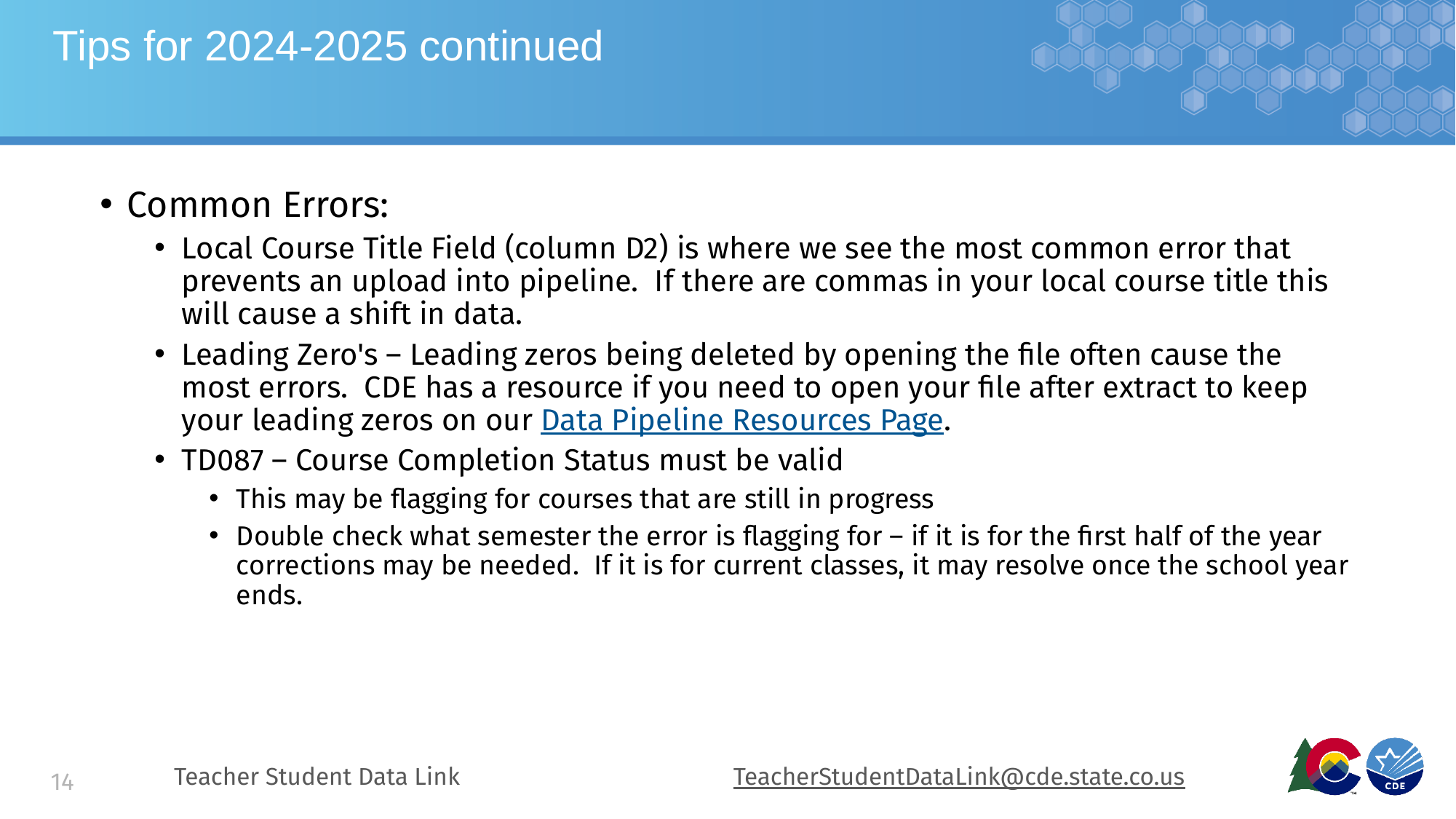

# Tips for 2024-2025 continued
Common Errors:
Local Course Title Field (column D2) is where we see the most common error that prevents an upload into pipeline.  If there are commas in your local course title this will cause a shift in data.
Leading Zero's – Leading zeros being deleted by opening the file often cause the most errors.  CDE has a resource if you need to open your file after extract to keep your leading zeros on our Data Pipeline Resources Page.
TD087 – Course Completion Status must be valid
This may be flagging for courses that are still in progress
Double check what semester the error is flagging for – if it is for the first half of the year corrections may be needed.  If it is for current classes, it may resolve once the school year ends.

Teacher Student Data Link
TeacherStudentDataLink@cde.state.co.us
14